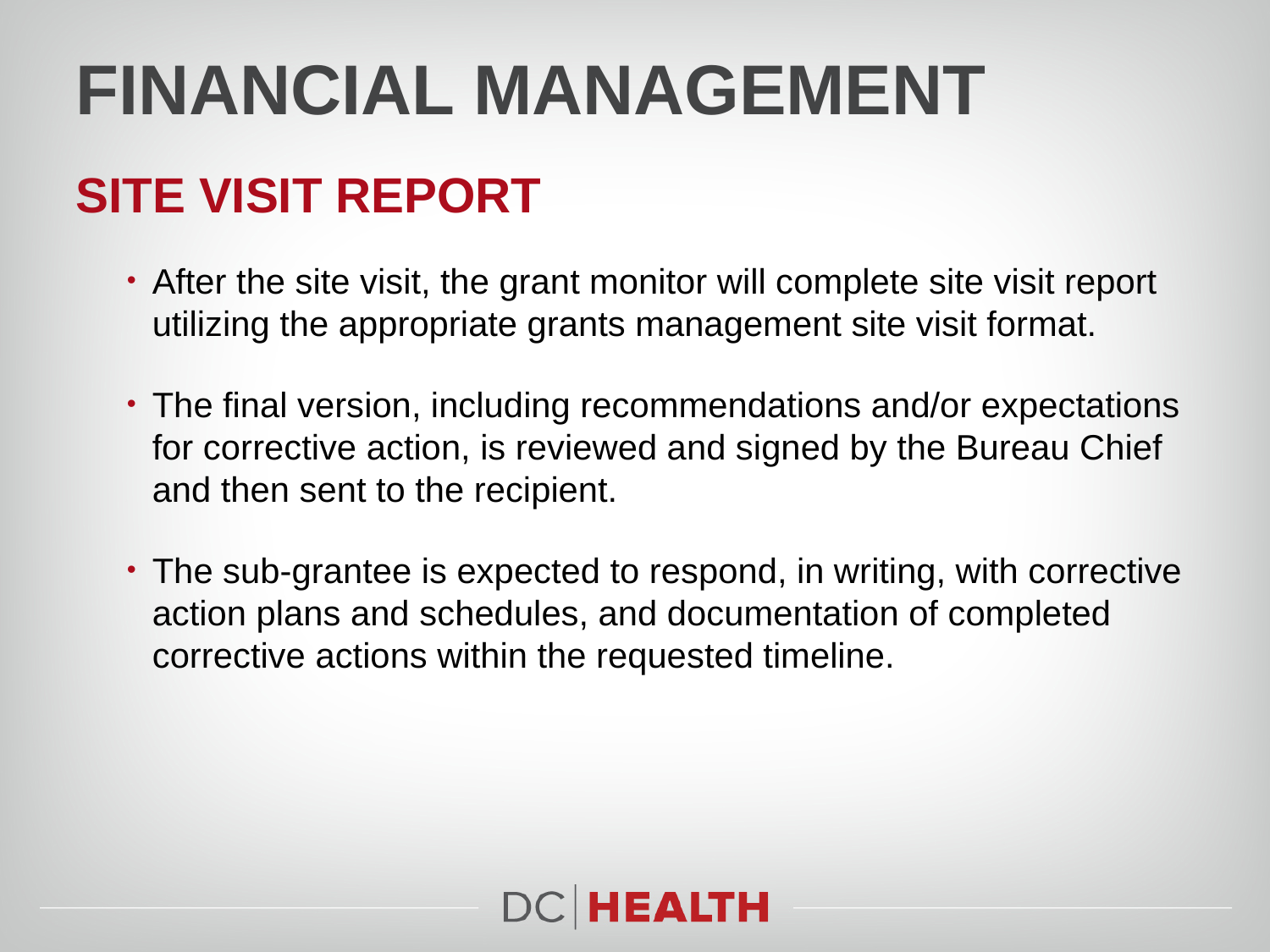

# Financial Management
Site Visit Report
After the site visit, the grant monitor will complete site visit report utilizing the appropriate grants management site visit format.
The final version, including recommendations and/or expectations for corrective action, is reviewed and signed by the Bureau Chief and then sent to the recipient.
The sub-grantee is expected to respond, in writing, with corrective action plans and schedules, and documentation of completed corrective actions within the requested timeline.